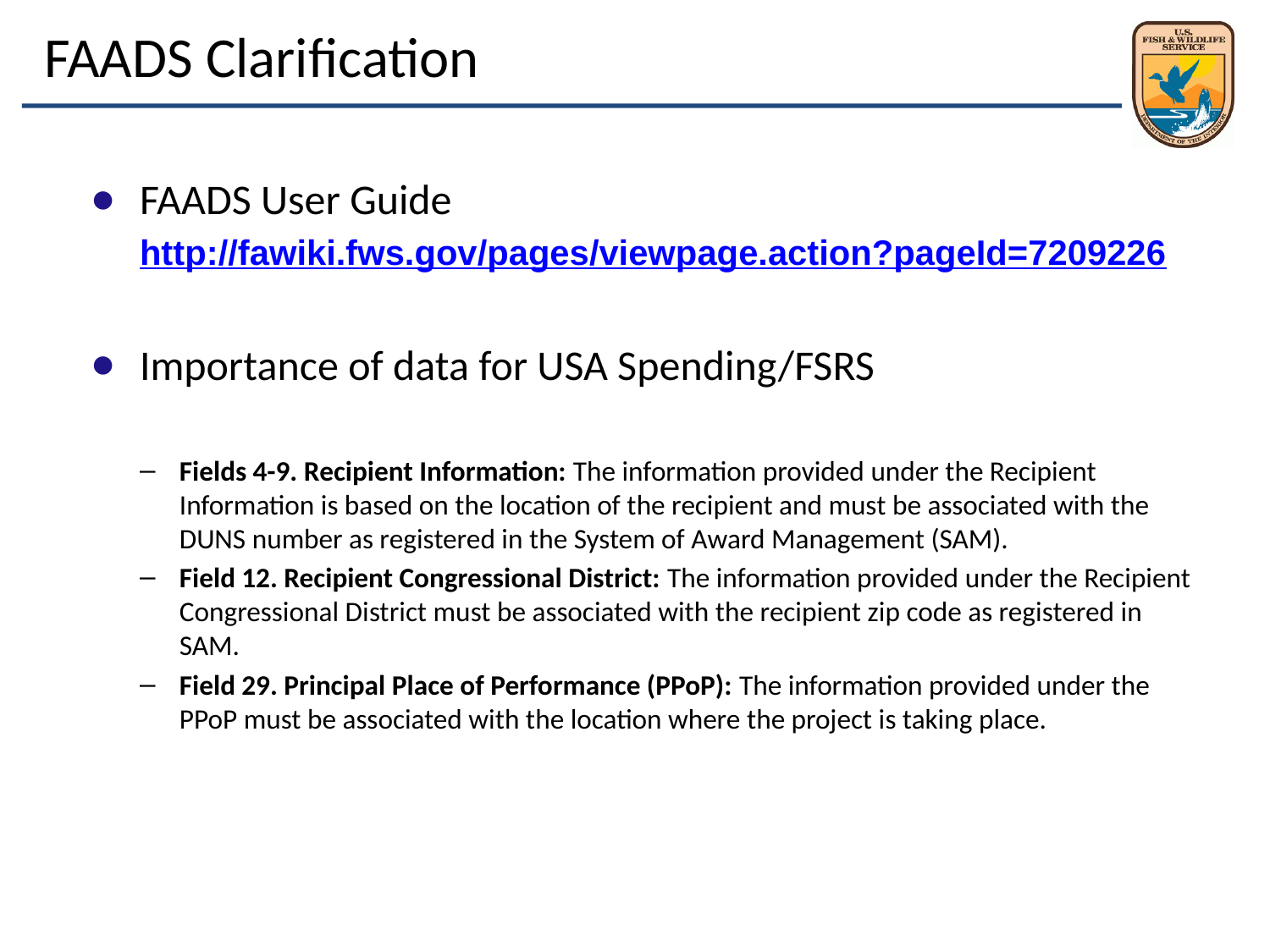

# FAADS Clarification
FAADS User Guide
http://fawiki.fws.gov/pages/viewpage.action?pageId=7209226

Importance of data for USA Spending/FSRS

Fields 4-9. ​Recipient Information: The information provided under the Recipient Information is based on the location of the recipient and must be associated with the DUNS number as registered in the System of Award Management (SAM).
Field 12. Recipient Congressional District: The information provided under the Recipient Congressional District must be associated with the recipient zip code as registered in SAM.
Field 29. Principal Place of Performance (PPoP): The information provided under the PPoP must be associated with the location where the project is taking place.